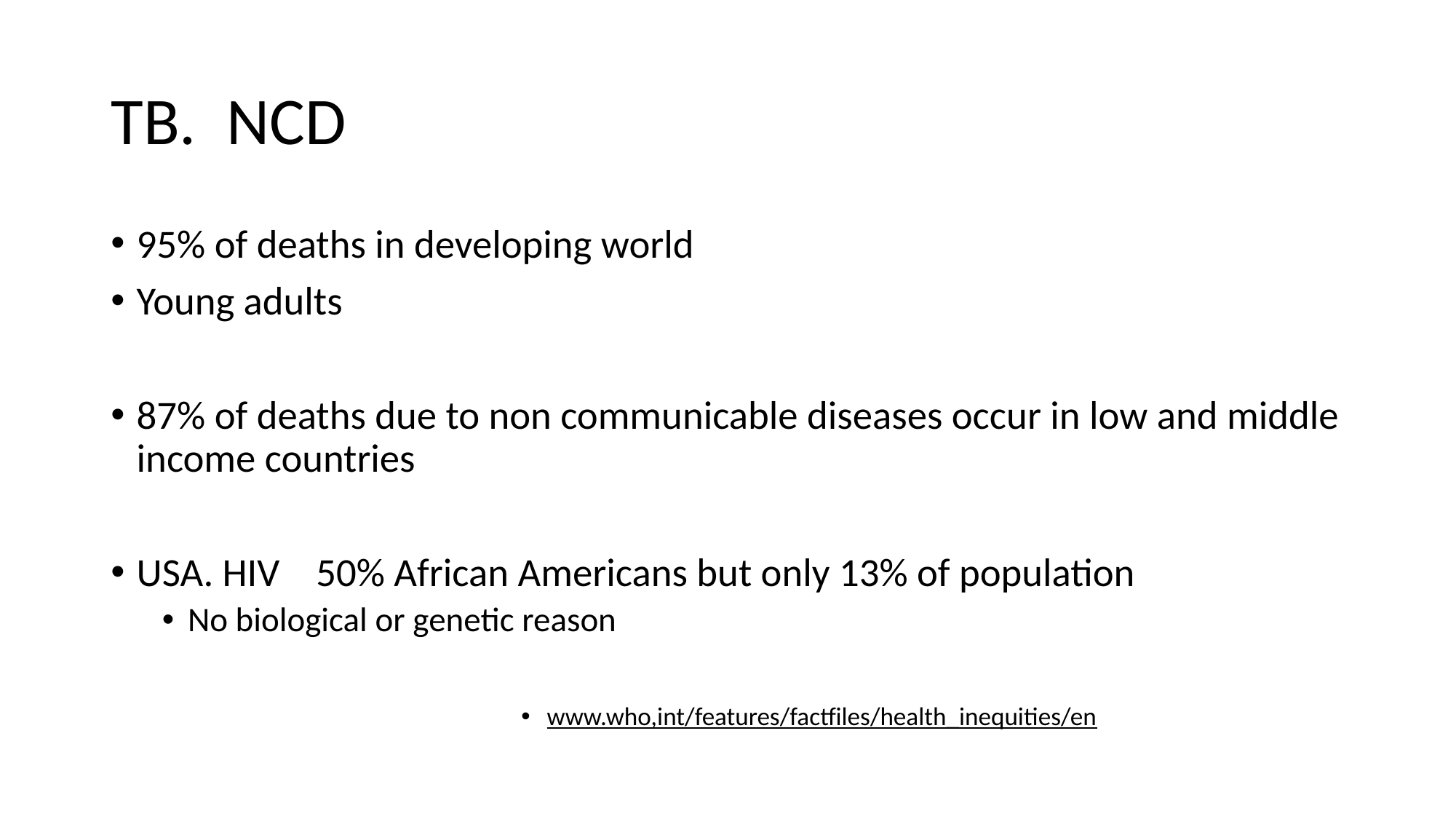

# TB.  NCD
95% of deaths in developing world
Young adults

87% of deaths due to non communicable diseases occur in low and middle income countries

USA. HIV    50% African Americans but only 13% of population
No biological or genetic reason

www.who,int/features/factfiles/health_inequities/en